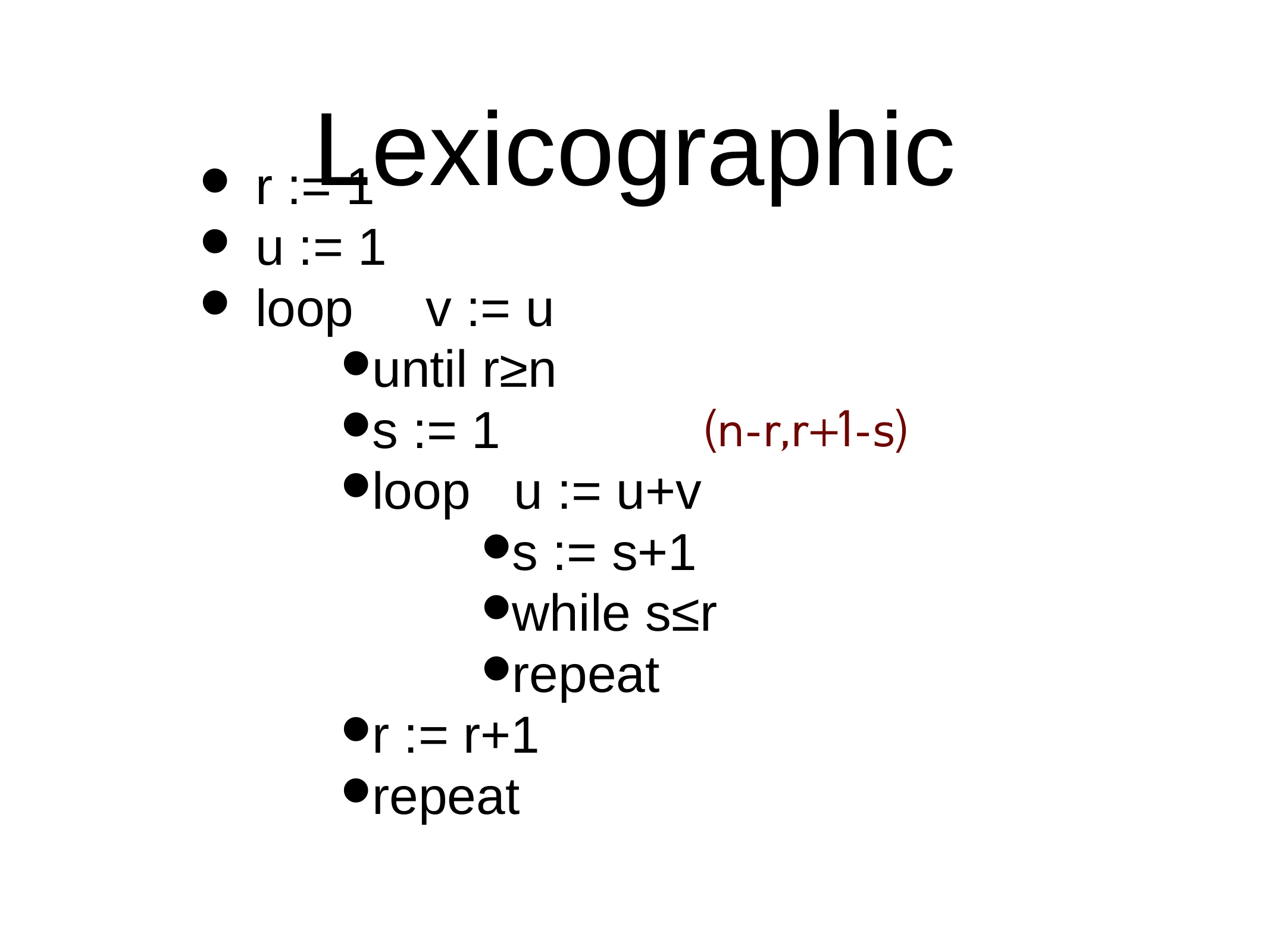

# Lexicographic
r := 1
u := 1
loop     v := u
until r≥n
s := 1
loop   u := u+v
s := s+1
while s≤r
repeat
r := r+1
repeat

(n-r,r+1-s)